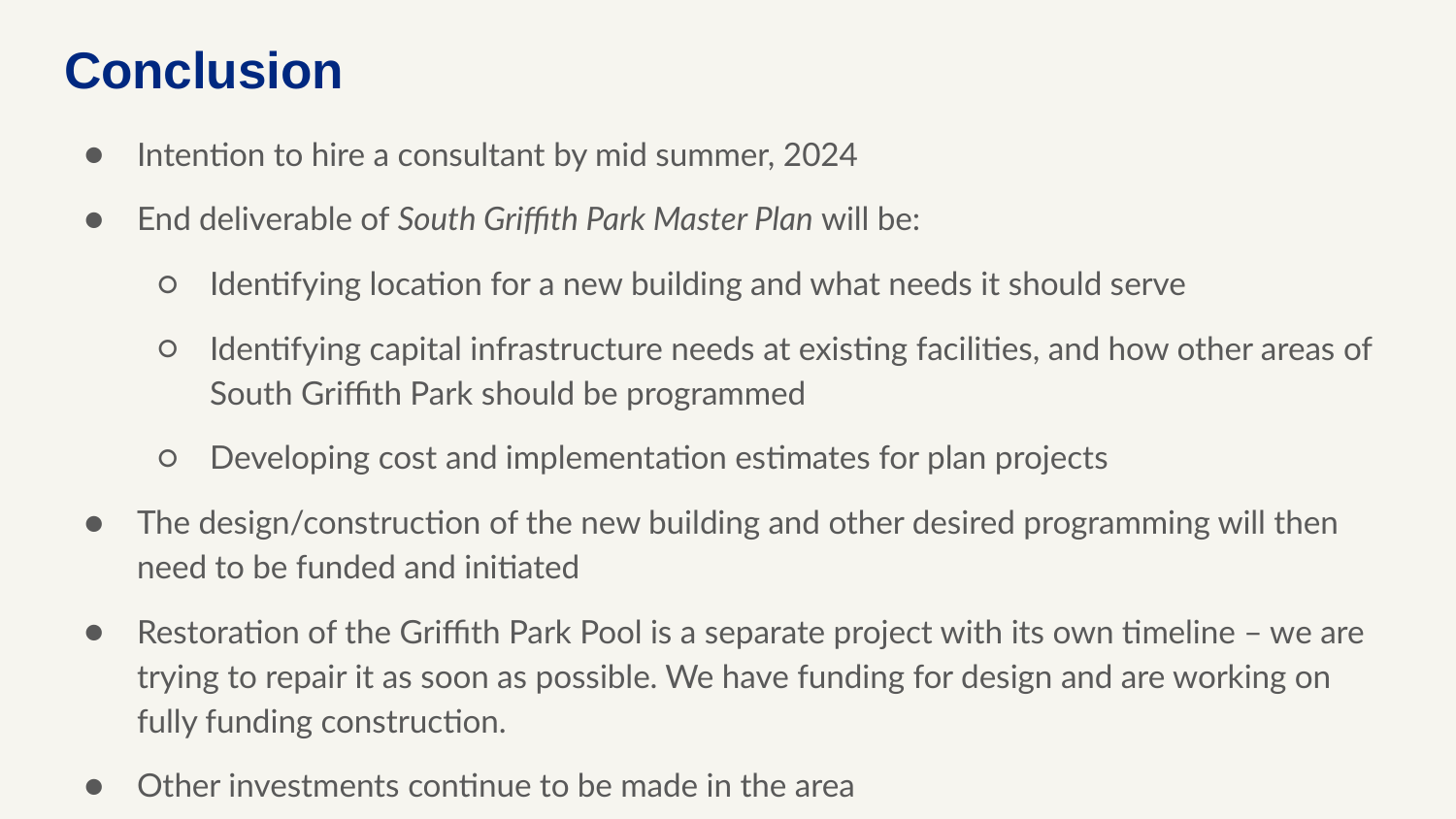

Conclusion
Intention to hire a consultant by mid summer, 2024
End deliverable of South Griffith Park Master Plan will be:
Identifying location for a new building and what needs it should serve
Identifying capital infrastructure needs at existing facilities, and how other areas of South Griffith Park should be programmed
Developing cost and implementation estimates for plan projects
The design/construction of the new building and other desired programming will then need to be funded and initiated
Restoration of the Griffith Park Pool is a separate project with its own timeline – we are trying to repair it as soon as possible. We have funding for design and are working on fully funding construction.
Other investments continue to be made in the area